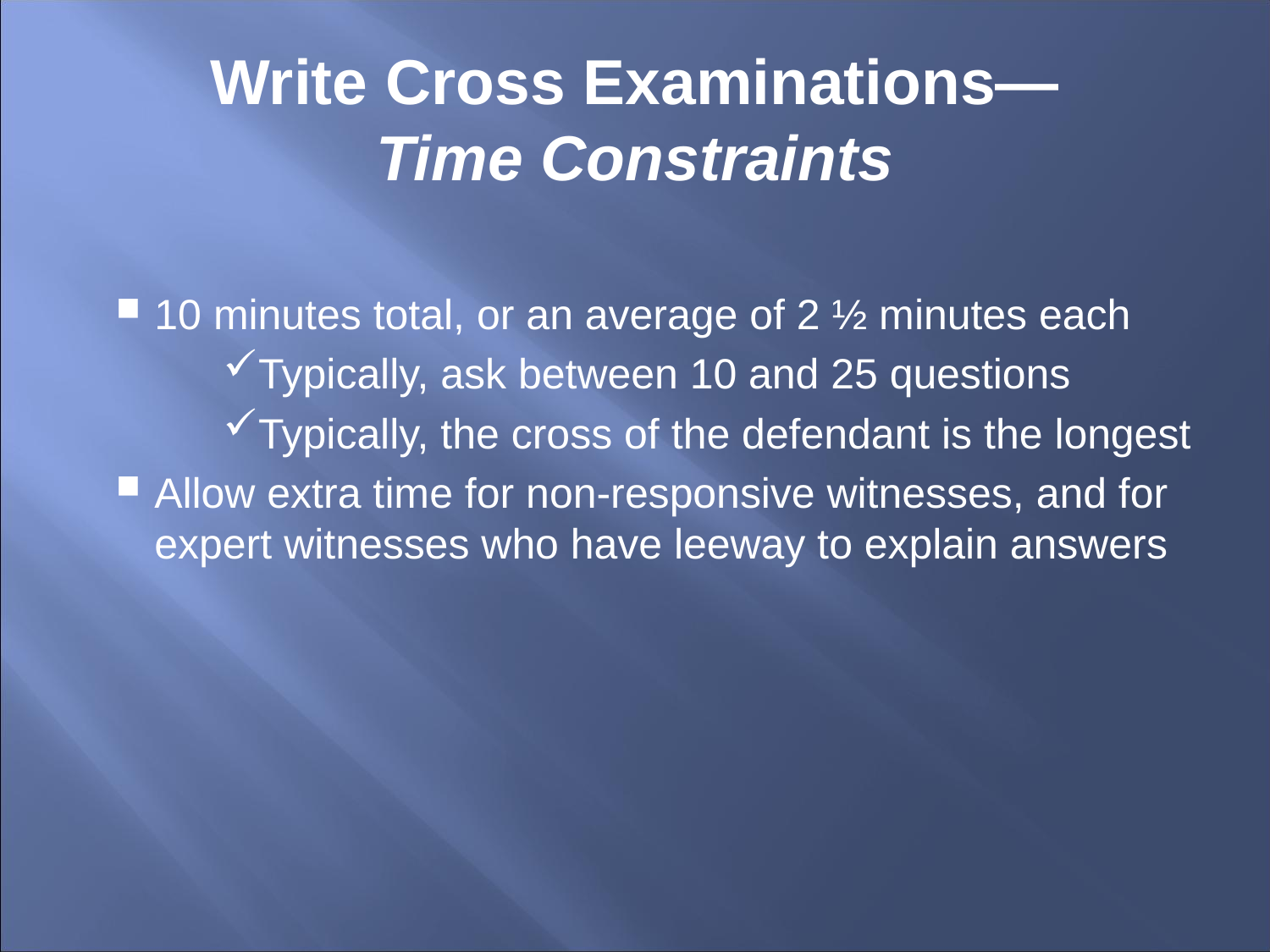

# Write Cross Examinations— Time Constraints

10 minutes total, or an average of 2 ½ minutes each
Typically, ask between 10 and 25 questions
Typically, the cross of the defendant is the longest
Allow extra time for non-responsive witnesses, and for expert witnesses who have leeway to explain answers